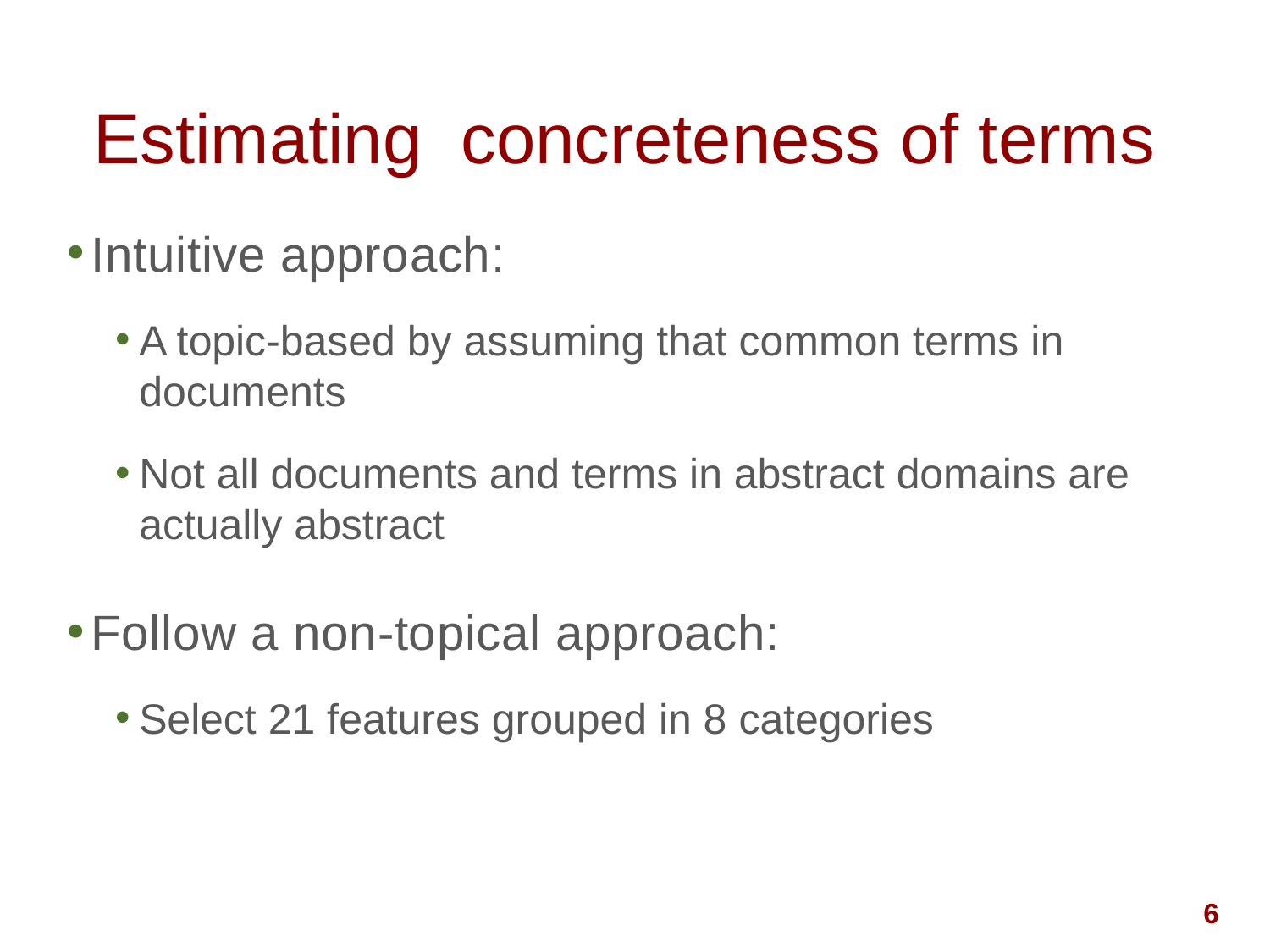

Estimating  concreteness of terms
Intuitive approach:
A topic-based by assuming that common terms in documents
Not all documents and terms in abstract domains are actually abstract
Follow a non-topical approach:
Select 21 features grouped in 8 categories

6